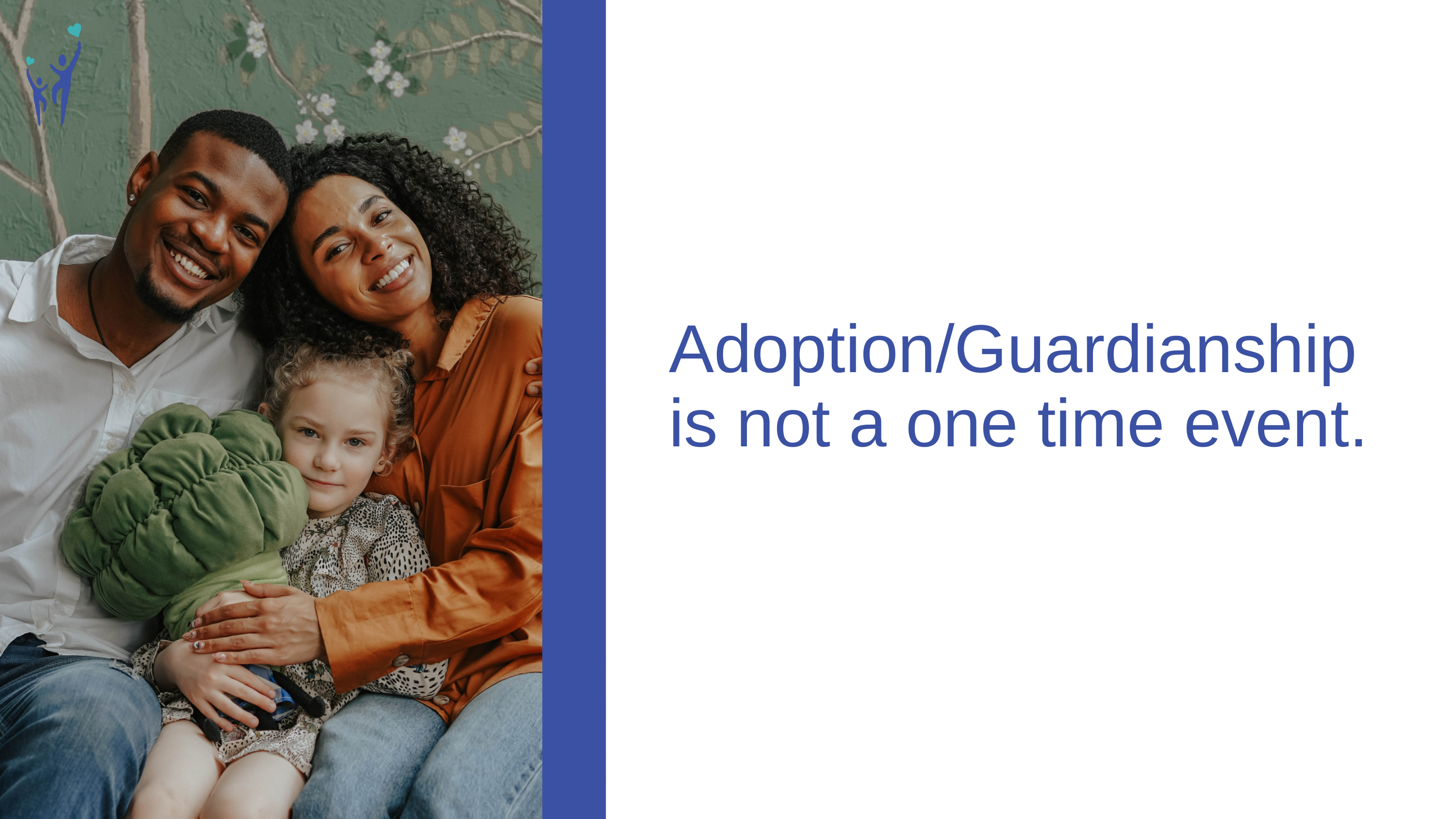

Adoption/Guardianship is not a one time event.